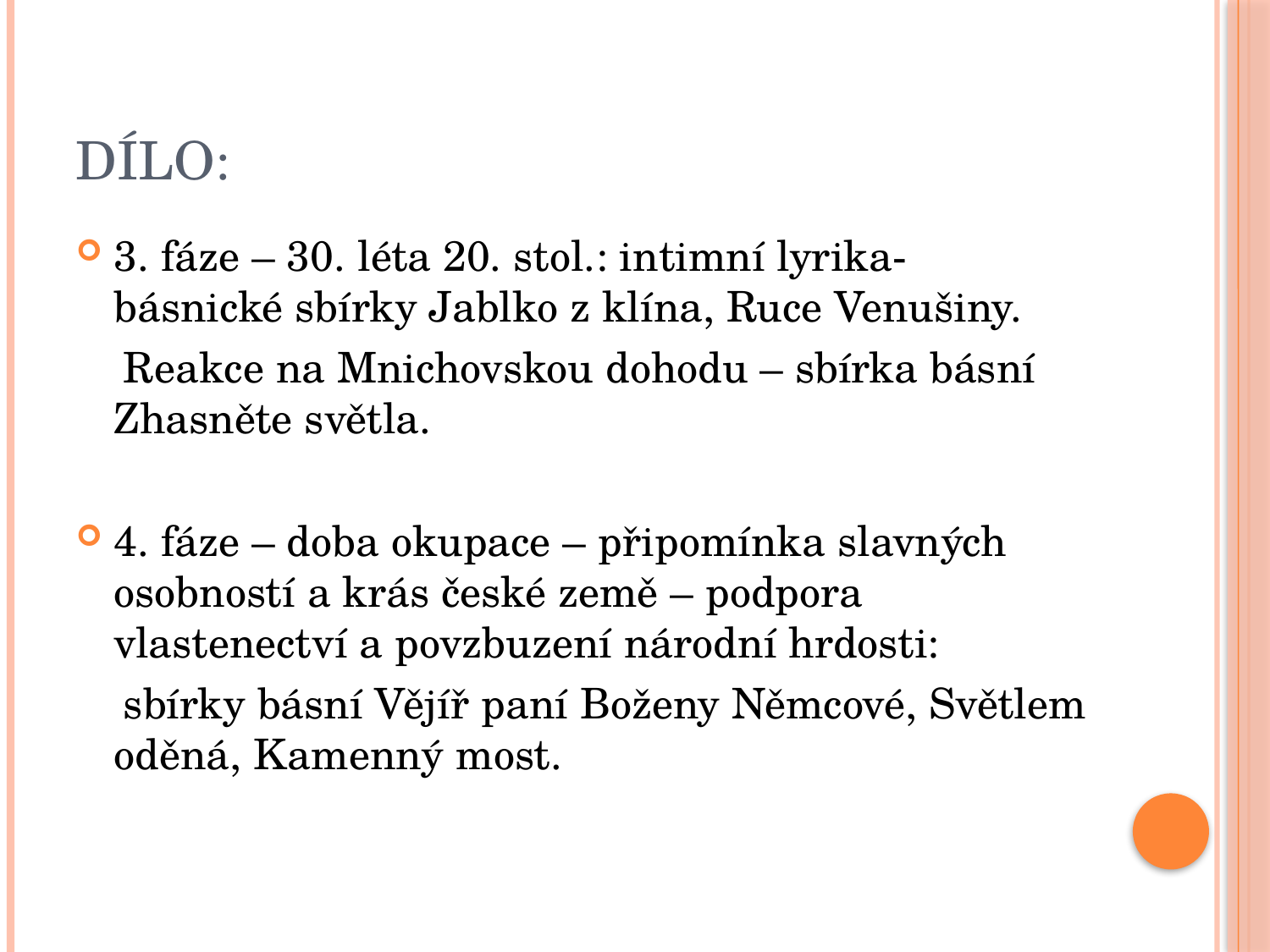

# Dílo:
3. fáze – 30. léta 20. stol.: intimní lyrika- básnické sbírky Jablko z klína, Ruce Venušiny.
    Reakce na Mnichovskou dohodu – sbírka básní Zhasněte světla.

4. fáze – doba okupace – připomínka slavných osobností a krás české země – podpora vlastenectví a povzbuzení národní hrdosti:
    sbírky básní Vějíř paní Boženy Němcové, Světlem oděná, Kamenný most.